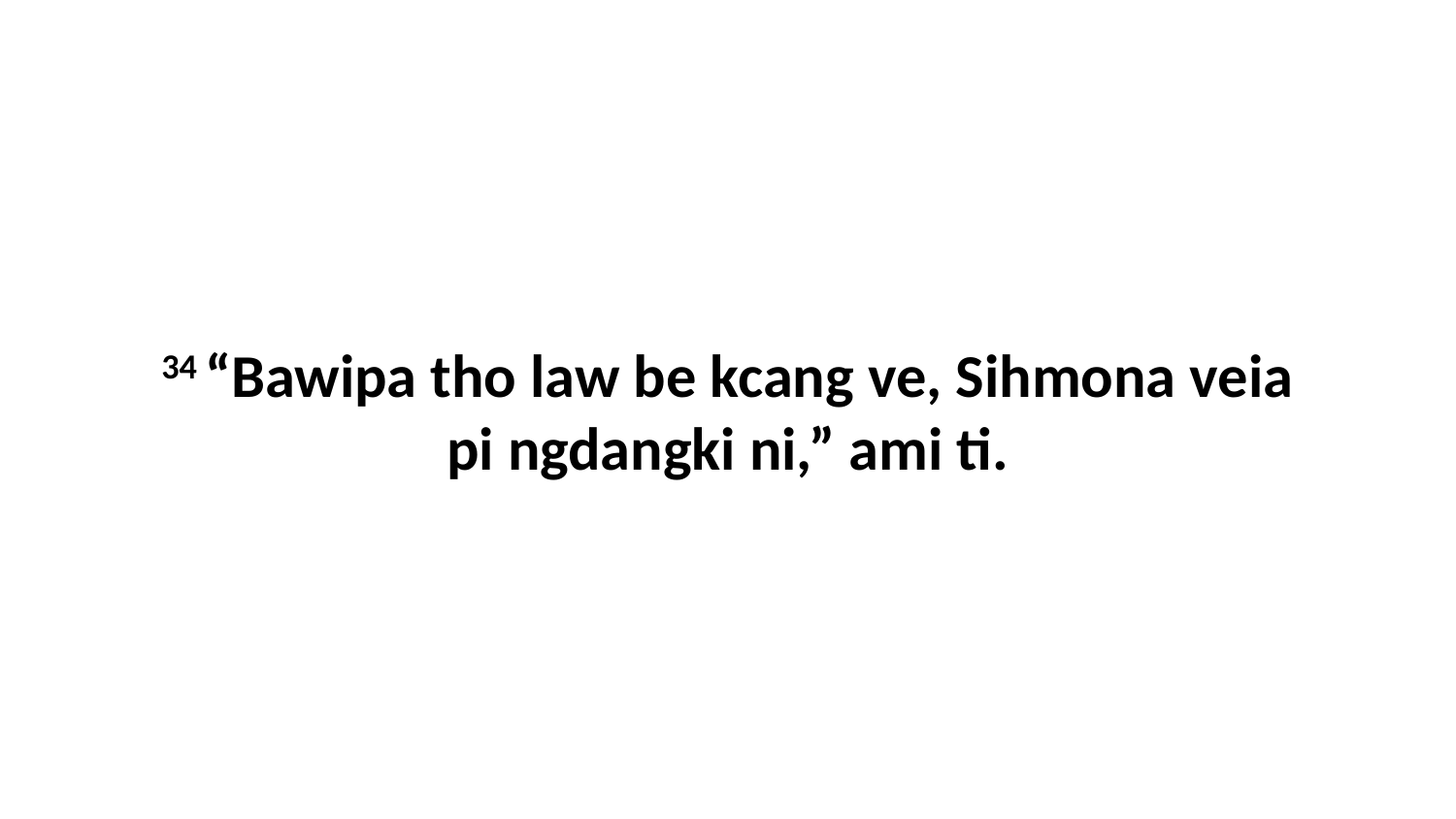

34 “Bawipa tho law be kcang ve, Sihmona veia pi ngdangki ni,” ami ti.